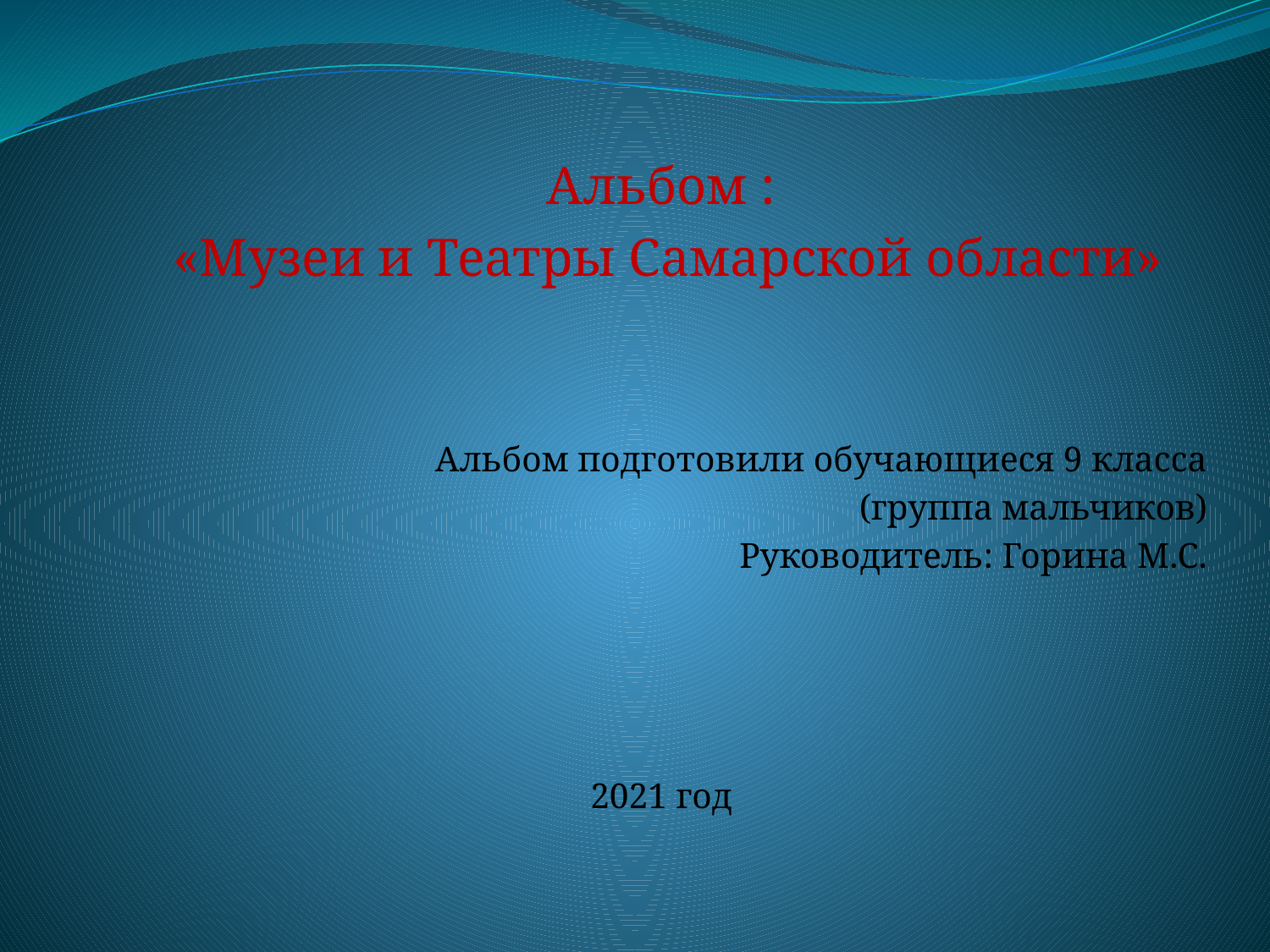

Альбом :
 «Музеи и Театры Самарской области»

Альбом подготовили обучающиеся 9 класса
(группа мальчиков)
Руководитель: Горина М.С.

2021 год